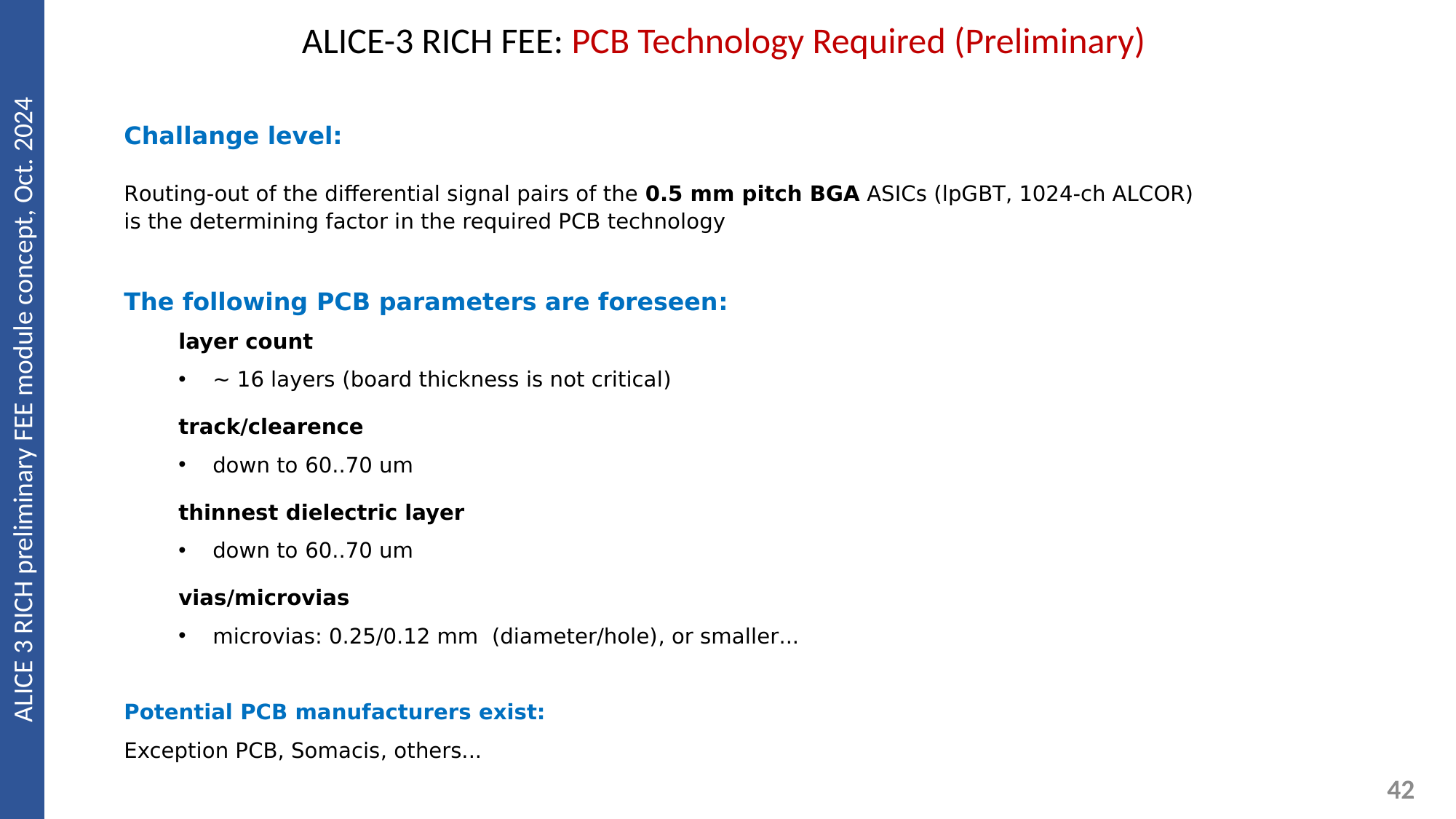

ALICE-3 RICH FEE: PCB Technology Required (Preliminary)
Challange level:

Routing-out of the differential signal pairs of the 0.5 mm pitch BGA ASICs (lpGBT, 1024-ch ALCOR)
is the determining factor in the required PCB technology

The following PCB parameters are foreseen:
layer count
~ 16 layers (board thickness is not critical)
track/clearence
down to 60..70 um
thinnest dielectric layer
down to 60..70 um
vias/microvias
microvias: 0.25/0.12 mm  (diameter/hole), or smaller...

Potential PCB manufacturers exist:
Exception PCB, Somacis, others...
ALICE 3 RICH preliminary FEE module concept, Oct. 2024
42